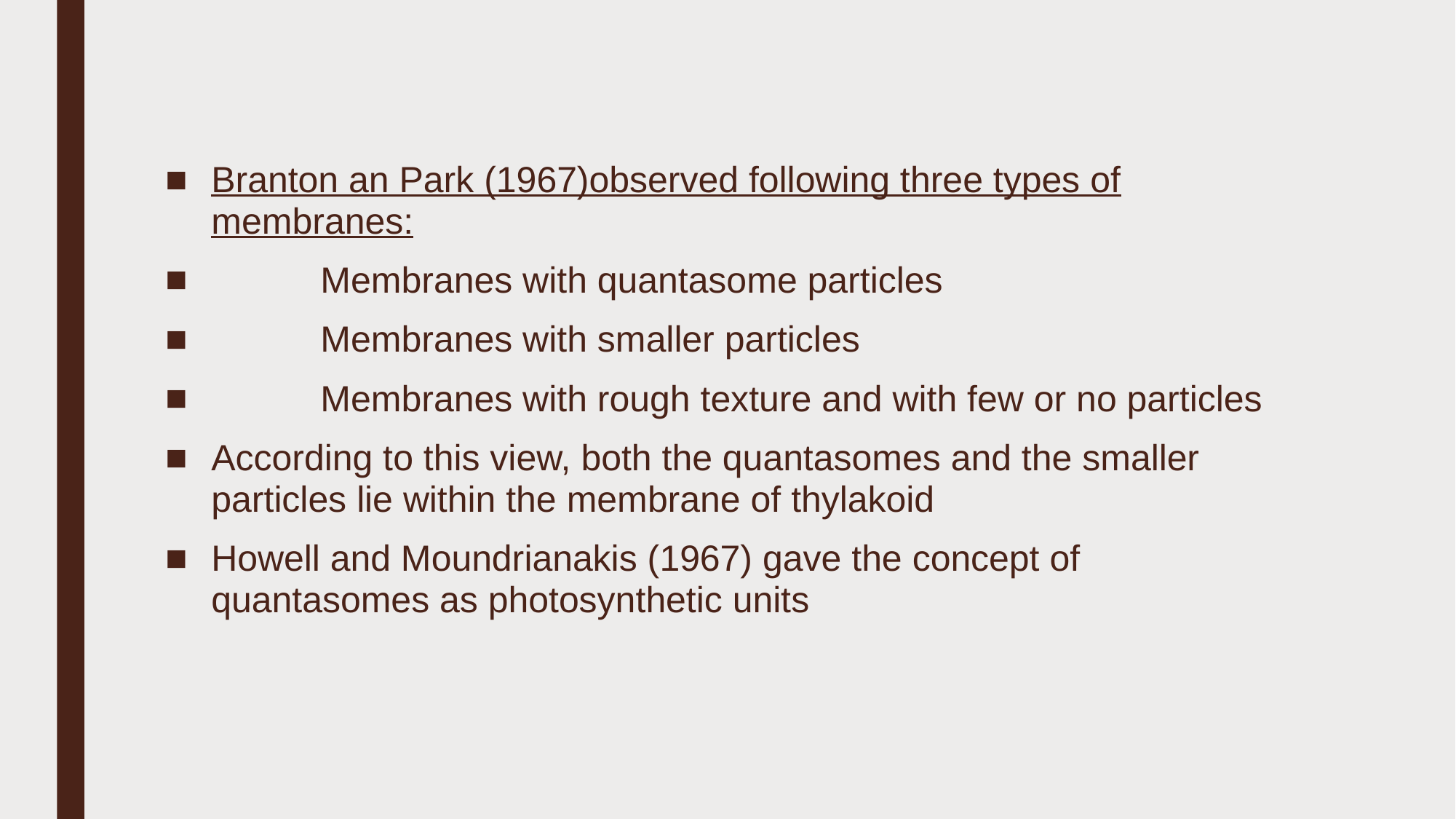

Branton an Park (1967)observed following three types of membranes:
	Membranes with quantasome particles
	Membranes with smaller particles
	Membranes with rough texture and with few or no particles
According to this view, both the quantasomes and the smaller particles lie within the membrane of thylakoid
Howell and Moundrianakis (1967) gave the concept of quantasomes as photosynthetic units